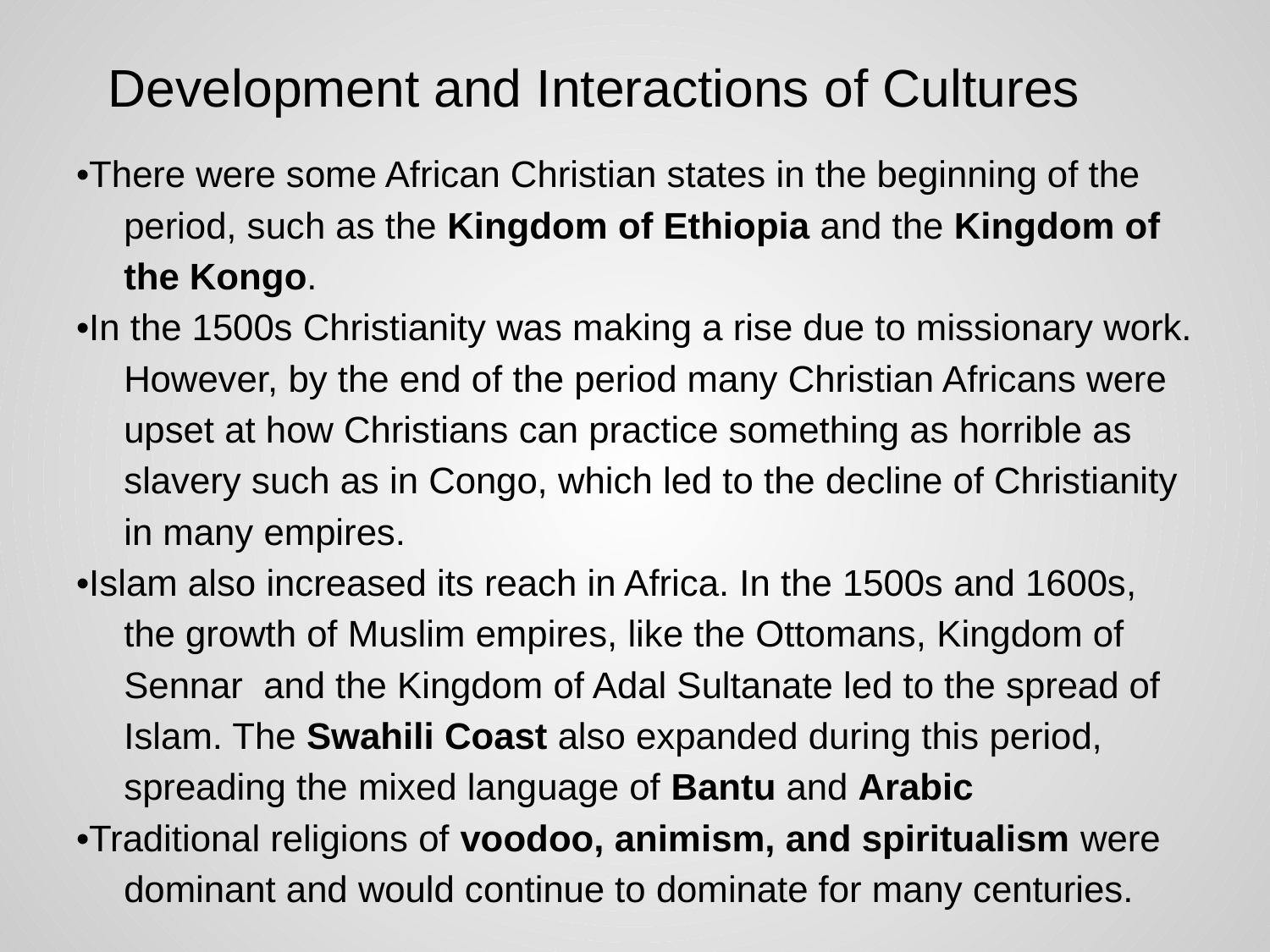

# Development and Interactions of Cultures
•There were some African Christian states in the beginning of the period, such as the Kingdom of Ethiopia and the Kingdom of the Kongo.
•In the 1500s Christianity was making a rise due to missionary work. However, by the end of the period many Christian Africans were upset at how Christians can practice something as horrible as slavery such as in Congo, which led to the decline of Christianity in many empires.
•Islam also increased its reach in Africa. In the 1500s and 1600s, the growth of Muslim empires, like the Ottomans, Kingdom of Sennar  and the Kingdom of Adal Sultanate led to the spread of Islam. The Swahili Coast also expanded during this period, spreading the mixed language of Bantu and Arabic
•Traditional religions of voodoo, animism, and spiritualism were dominant and would continue to dominate for many centuries.